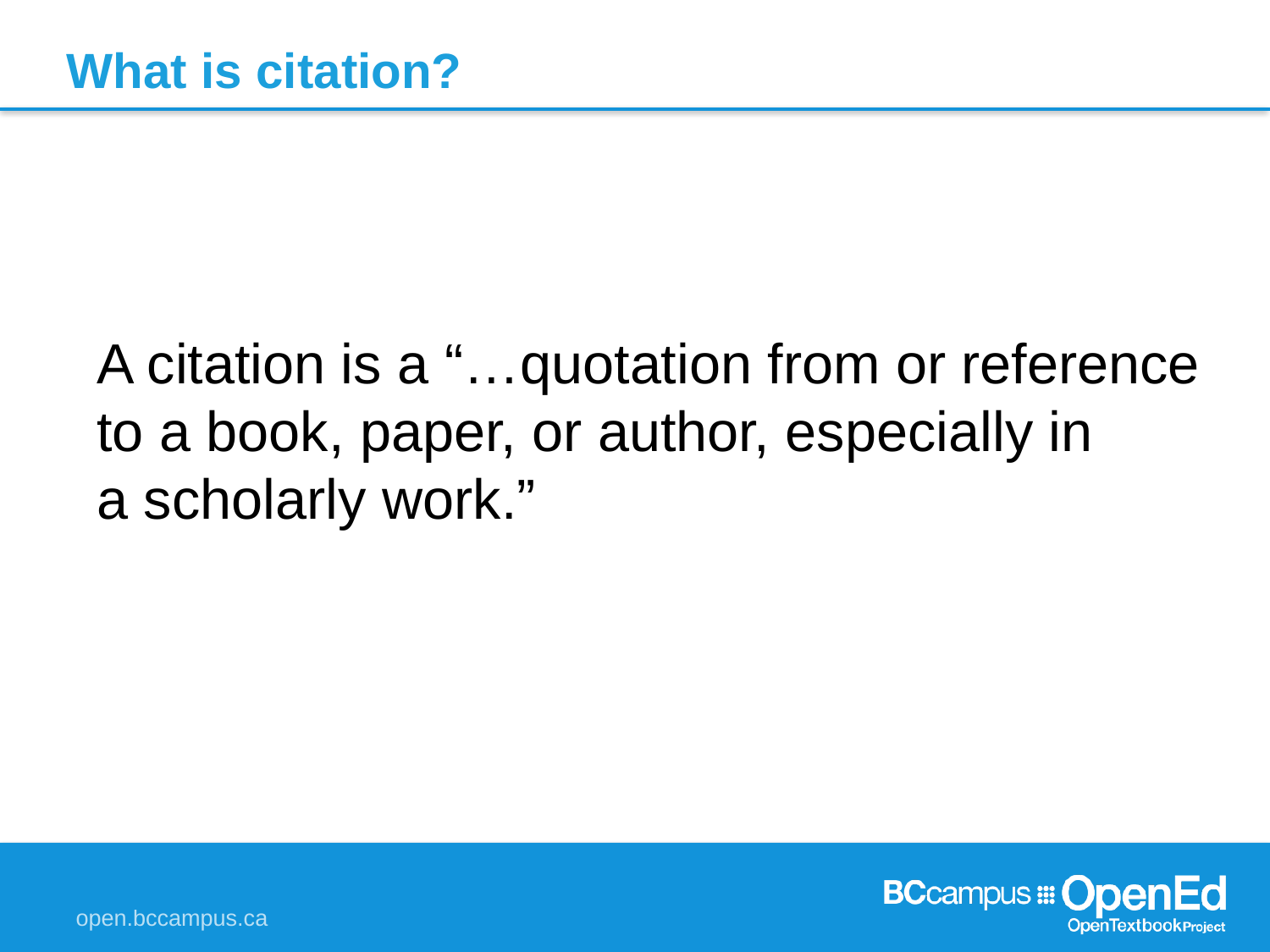

What is citation?
A citation is a “…quotation from or reference
to a book, paper, or author, especially in
a scholarly work.”